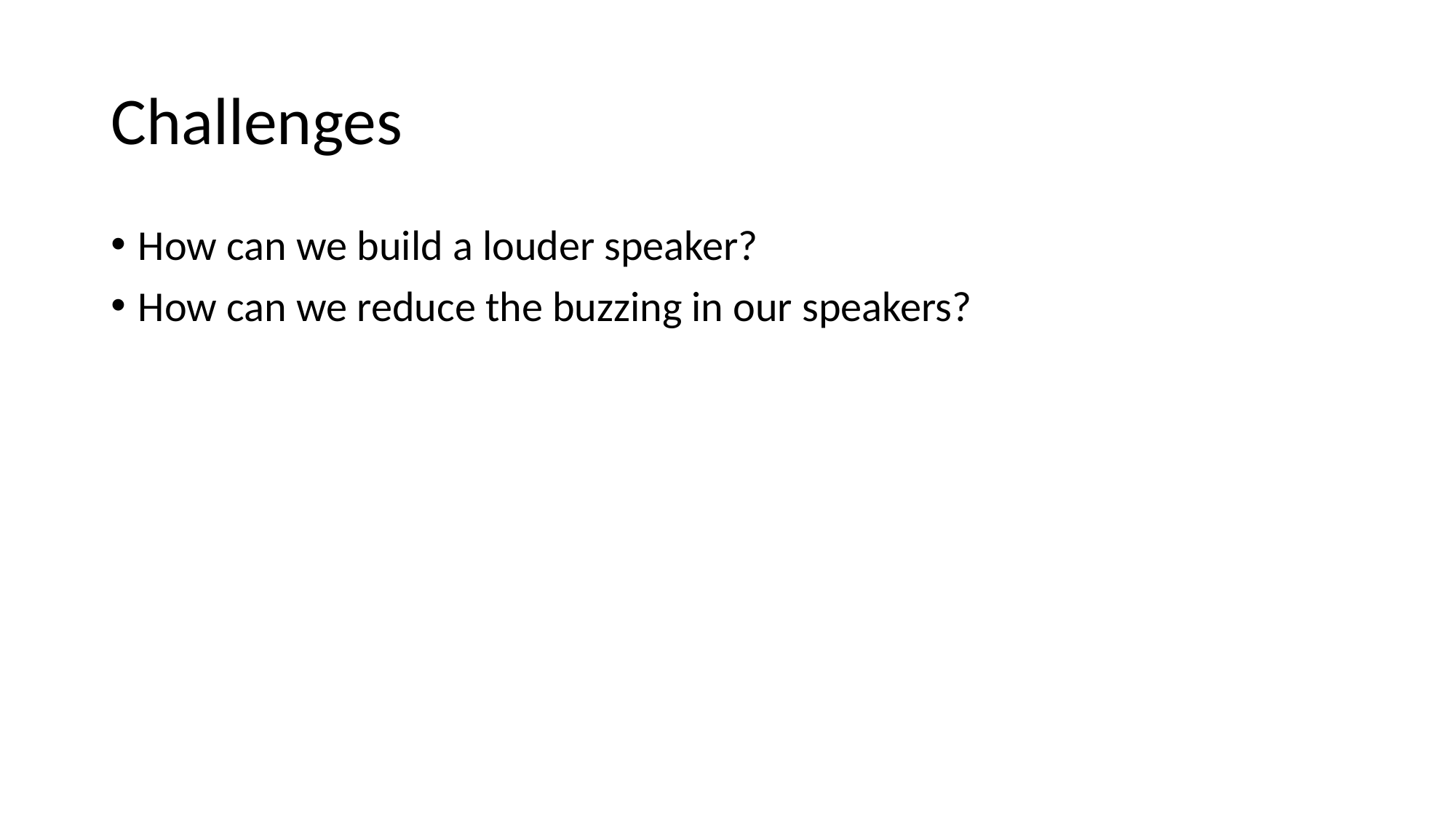

# Challenges
How can we build a louder speaker?
How can we reduce the buzzing in our speakers?